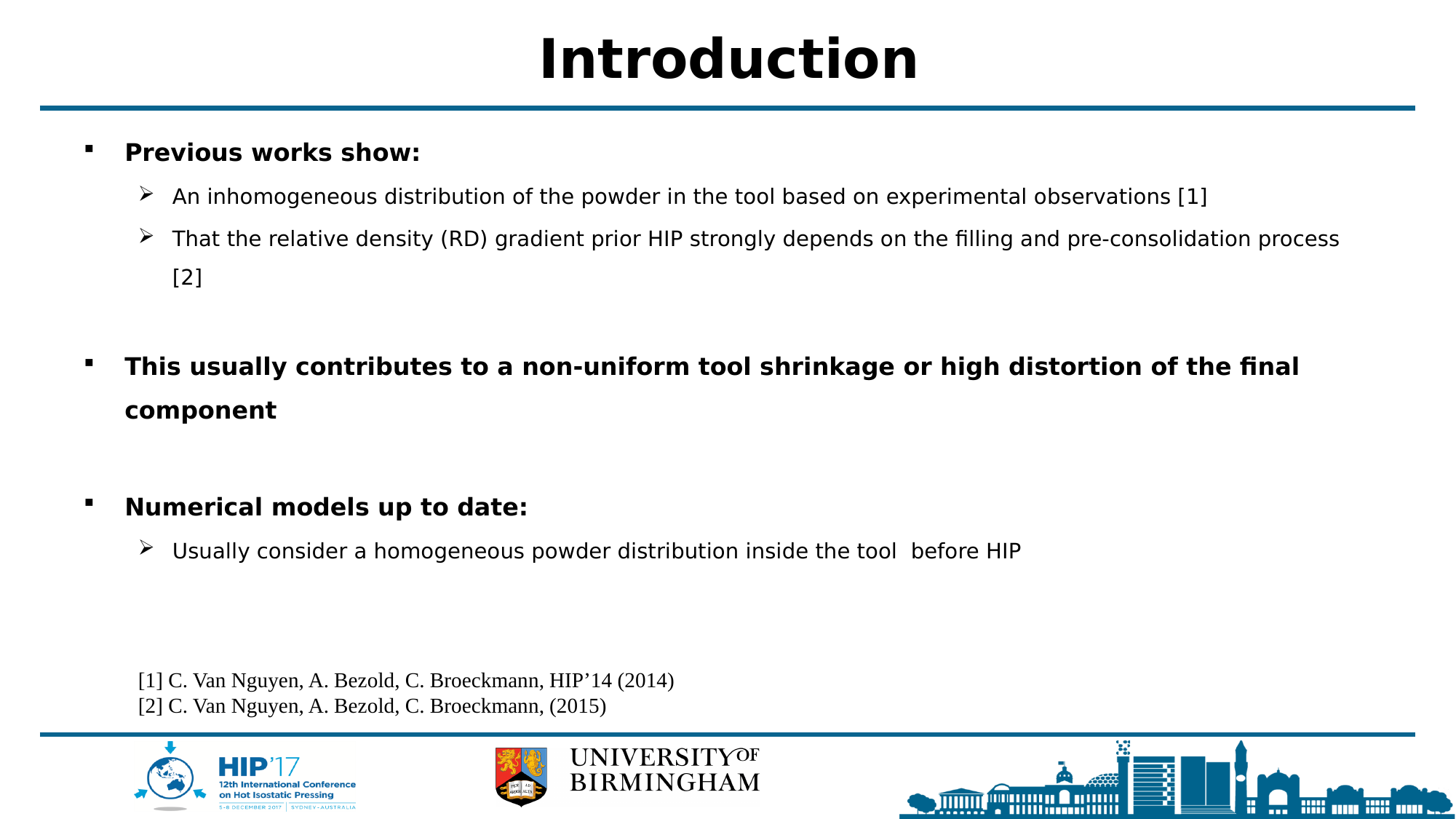

# Introduction
Previous works show:
An inhomogeneous distribution of the powder in the tool based on experimental observations [1]
That the relative density (RD) gradient prior HIP strongly depends on the filling and pre-consolidation process [2]

This usually contributes to a non-uniform tool shrinkage or high distortion of the final component

Numerical models up to date:
Usually consider a homogeneous powder distribution inside the tool  before HIP

[1] C. Van Nguyen, A. Bezold, C. Broeckmann, HIP’14 (2014)
[2] C. Van Nguyen, A. Bezold, C. Broeckmann, (2015)